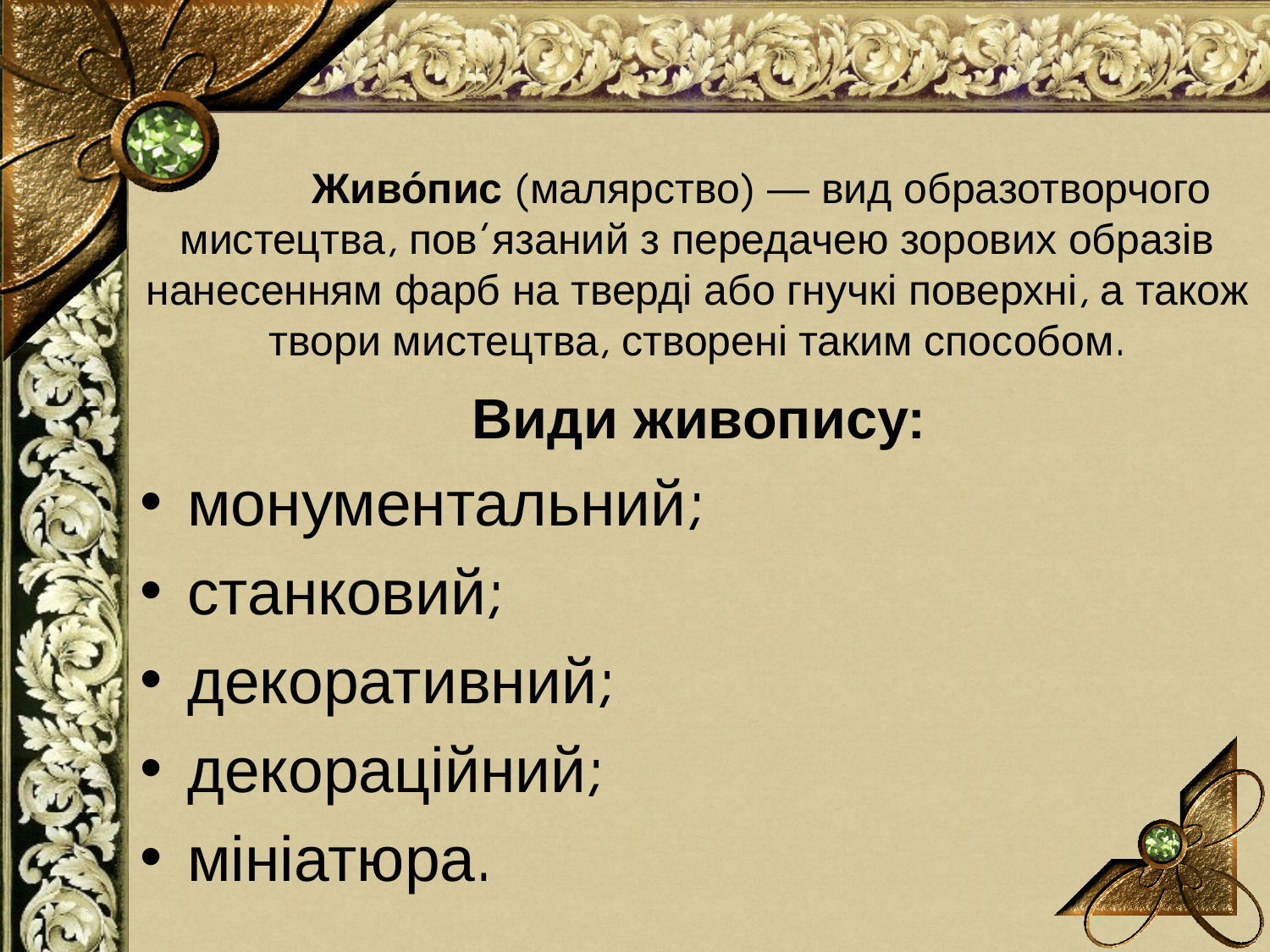

# Живо́пис (малярство) — вид образотворчого мистецтва, пов’язаний з передачею зорових образів нанесенням фарб на тверді або гнучкі поверхні, а також твори мистецтва, створені таким способом.
Види живопису:
монументальний;
станковий;
декоративний;
декораційний;
мініатюра.